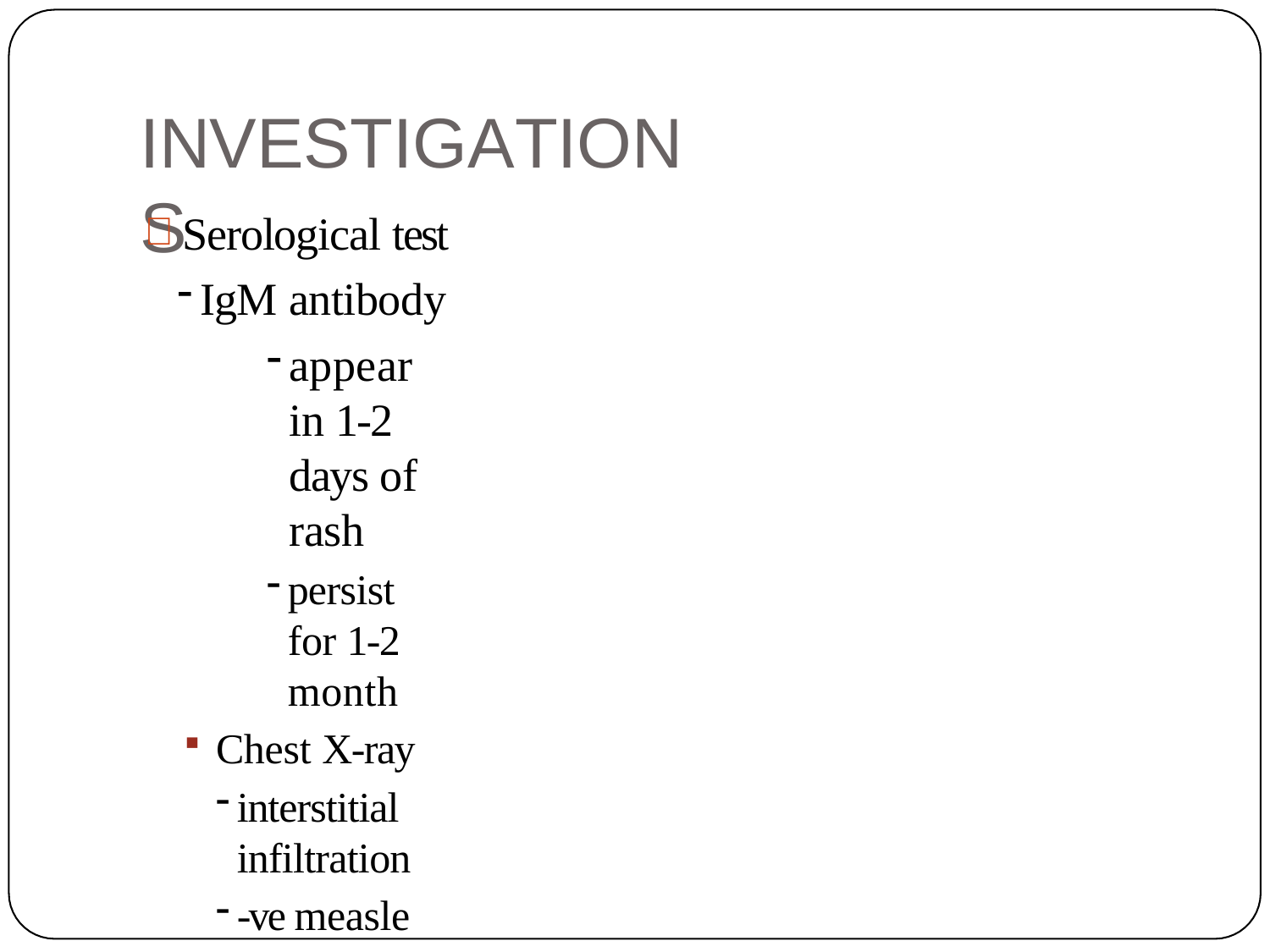

# INVESTIGATIONS
Serological test
IgM antibody
appear in 1-2 days of rash
persist for 1-2 month
Chest X-ray
interstitial infiltration
-ve measle pneumonia vs bacterial superinfection